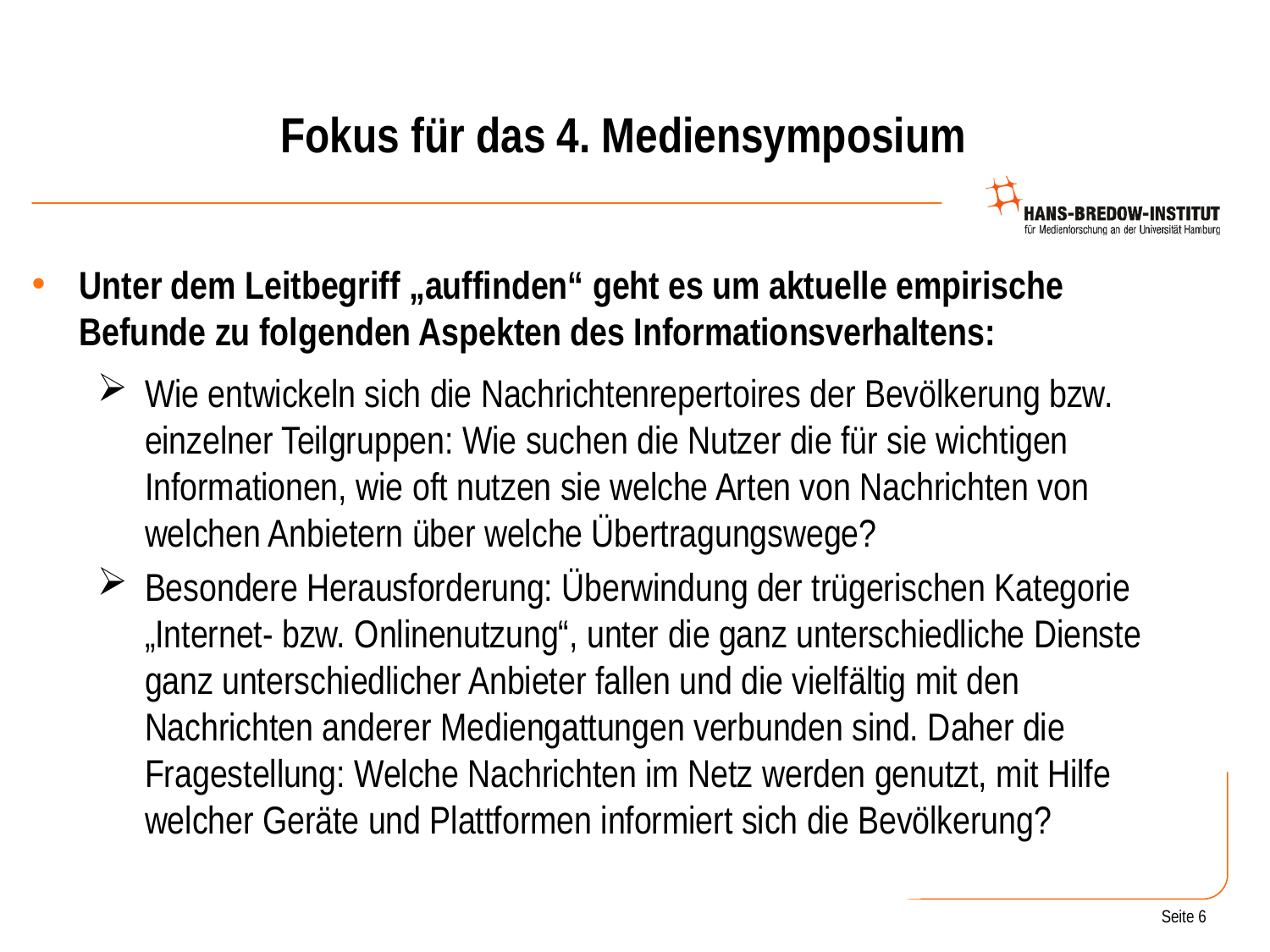

# Fokus für das 4. Mediensymposium
Unter dem Leitbegriff „auffinden“ geht es um aktuelle empirische Befunde zu folgenden Aspekten des Informationsverhaltens:
Wie entwickeln sich die Nachrichtenrepertoires der Bevölkerung bzw. einzelner Teilgruppen: Wie suchen die Nutzer die für sie wichtigen Informationen, wie oft nutzen sie welche Arten von Nachrichten von welchen Anbietern über welche Übertragungswege?
Besondere Herausforderung: Überwindung der trügerischen Kategorie „Internet- bzw. Onlinenutzung“, unter die ganz unterschiedliche Dienste ganz unterschiedlicher Anbieter fallen und die vielfältig mit den Nachrichten anderer Mediengattungen verbunden sind. Daher die Fragestellung: Welche Nachrichten im Netz werden genutzt, mit Hilfe welcher Geräte und Plattformen informiert sich die Bevölkerung?
Seite 6